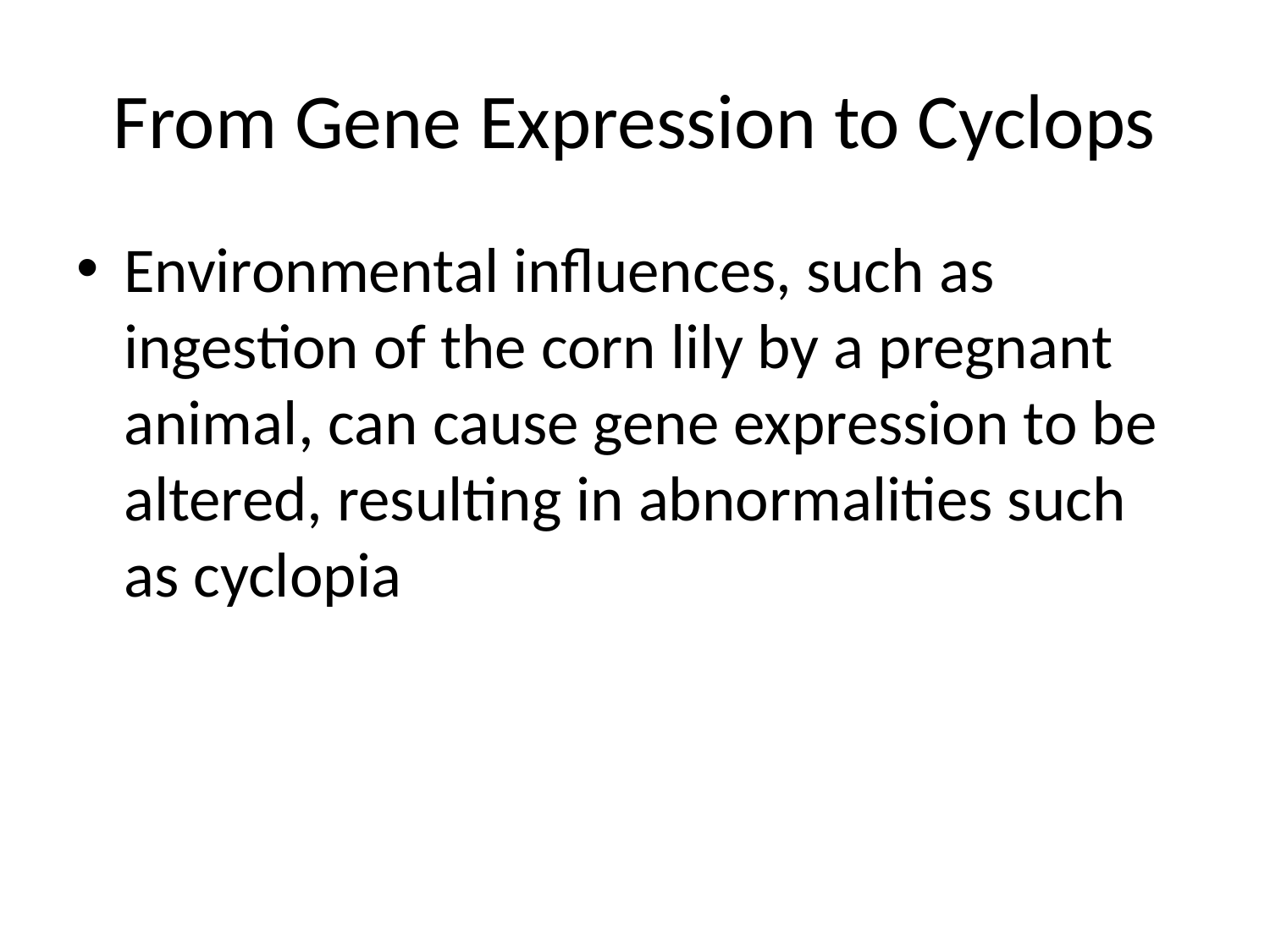

# From Gene Expression to Cyclops
Environmental influences, such as ingestion of the corn lily by a pregnant animal, can cause gene expression to be altered, resulting in abnormalities such as cyclopia